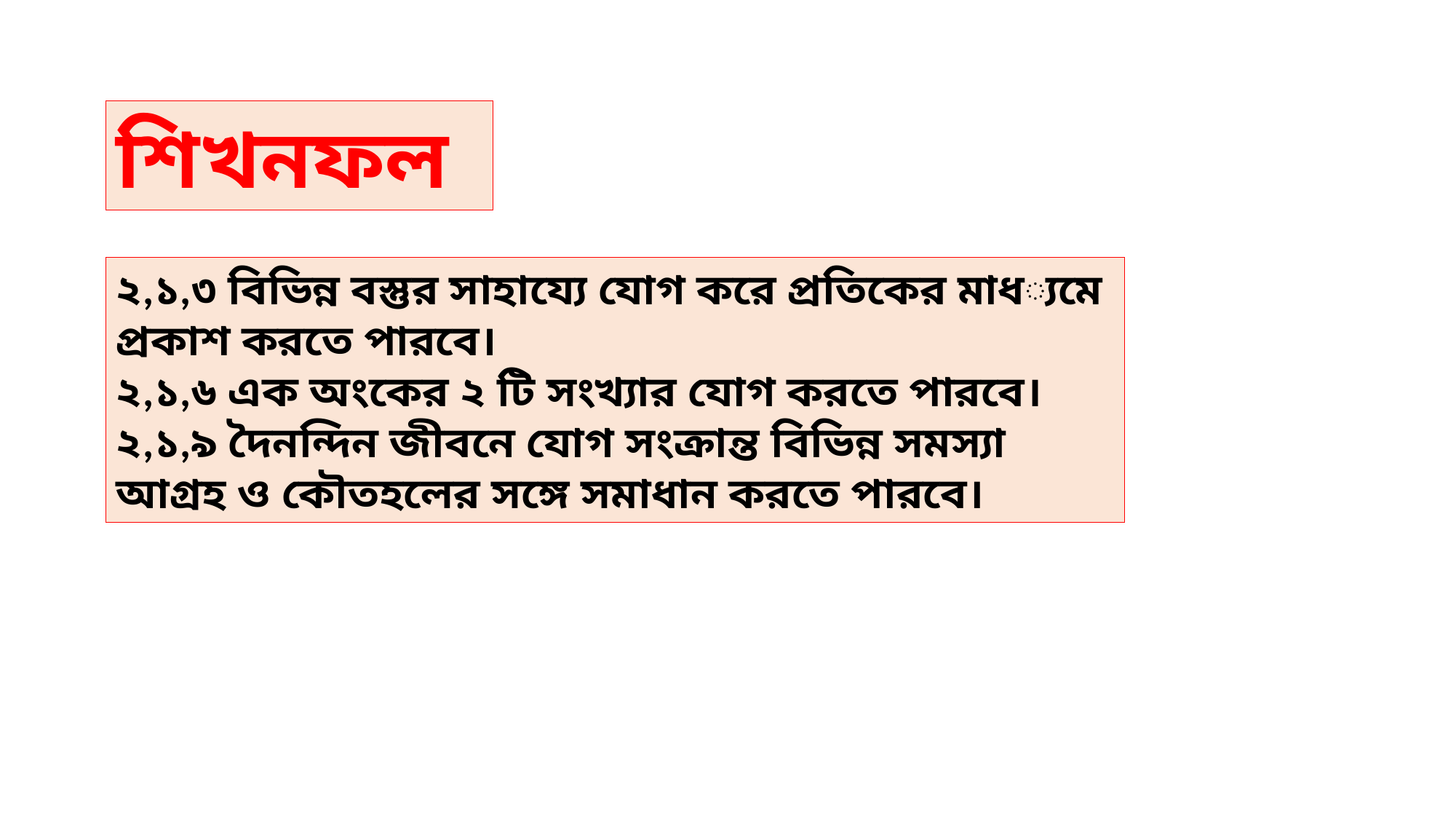

শিখনফল
২,১,৩ বিভিন্ন বস্তুর সাহায্যে যোগ করে প্রতিকের মাধ্যমে প্রকাশ করতে পারবে।
২,১,৬ এক অংকের ২ টি সংখ্যার যোগ করতে পারবে।
২,১,৯ দৈনন্দিন জীবনে যোগ সংক্রান্ত বিভিন্ন সমস্যা আগ্রহ ও কৌতহলের সঙ্গে সমাধান করতে পারবে।